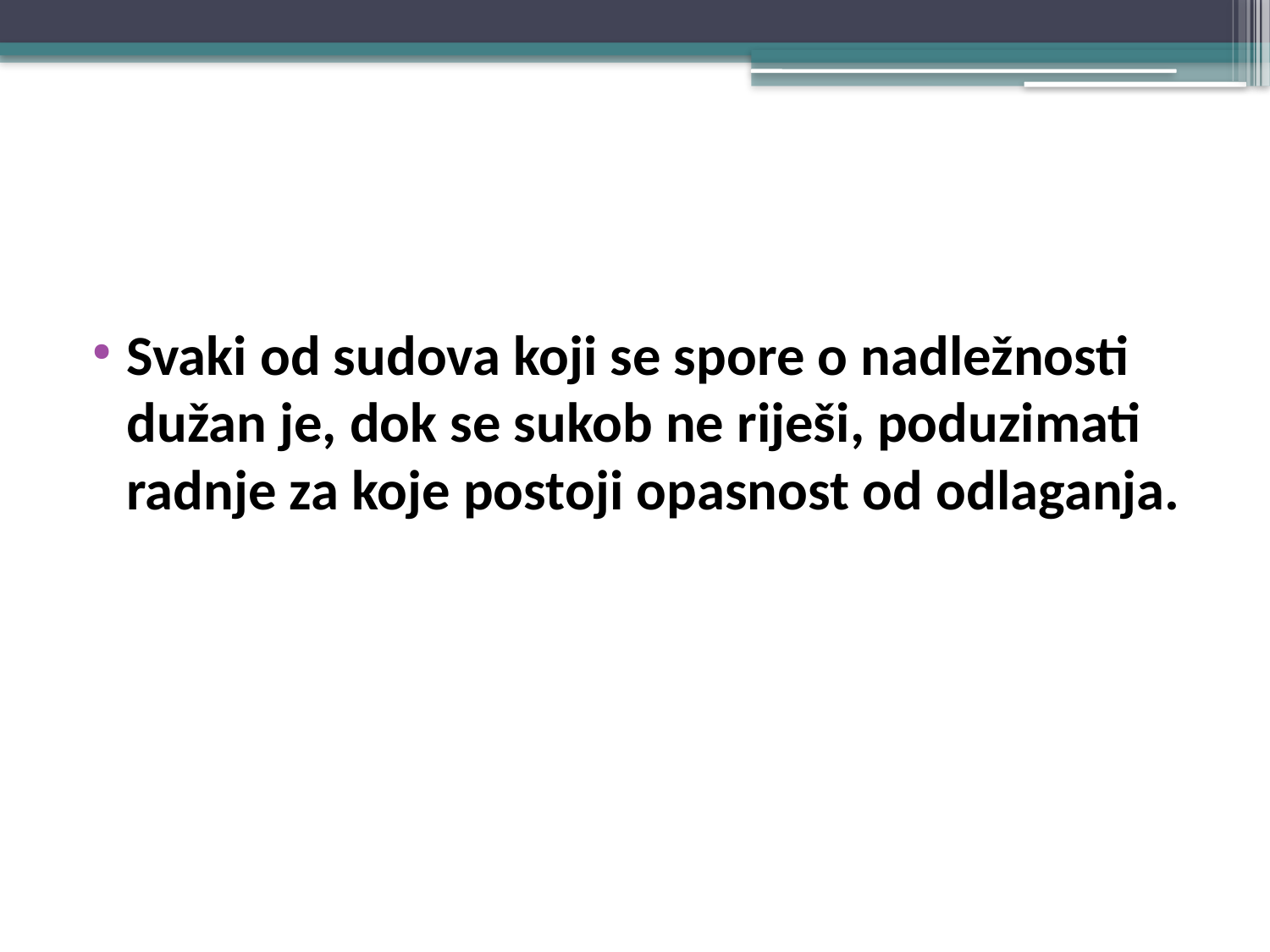

#
Svaki od sudova koji se spore o nadležnosti dužan je, dok se sukob ne riješi, poduzimati radnje za koje postoji opasnost od odlaganja.